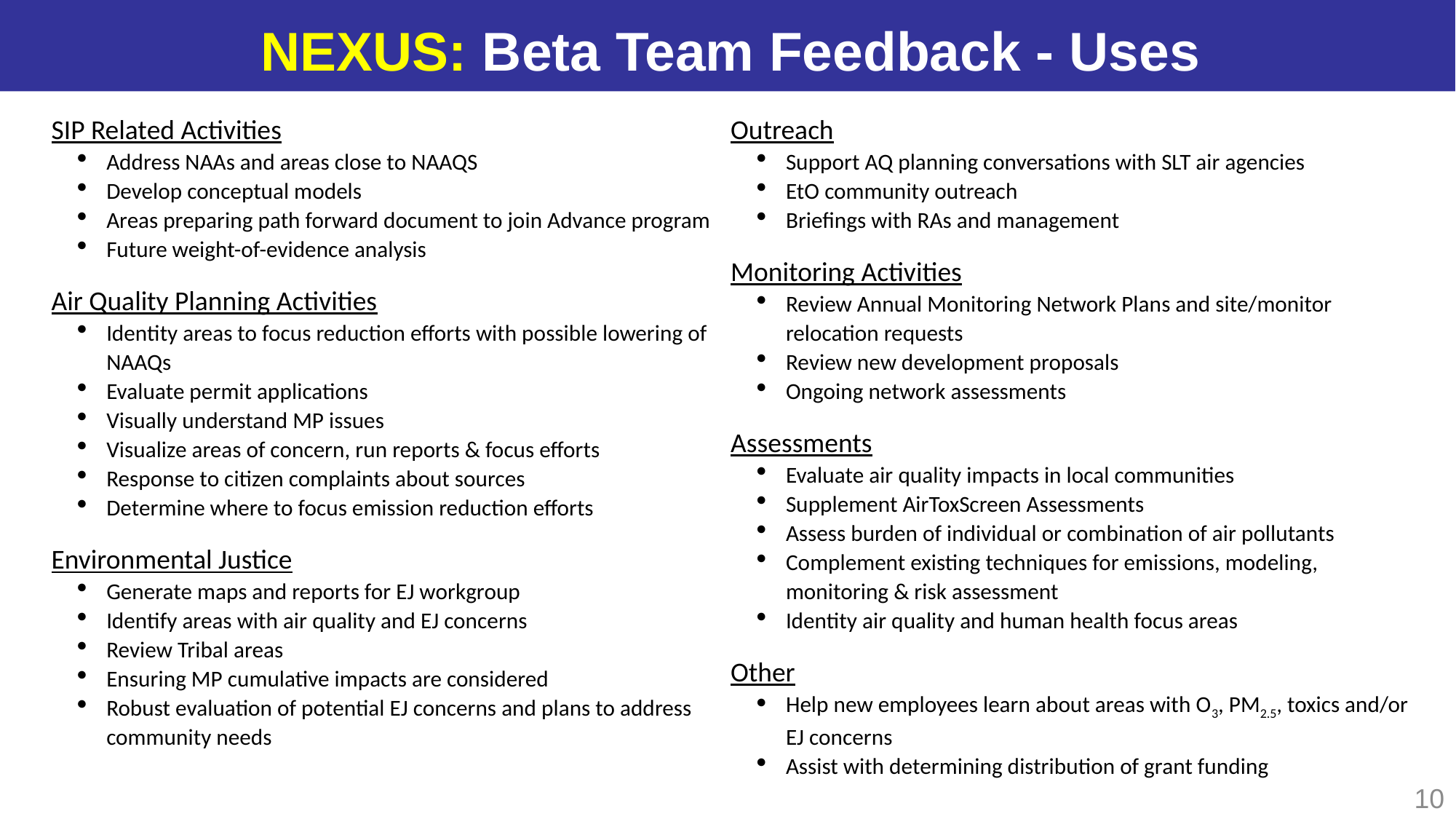

NEXUS: Beta Team Feedback - Uses
SIP Related Activities
Address NAAs and areas close to NAAQS
Develop conceptual models
Areas preparing path forward document to join Advance program
Future weight-of-evidence analysis

Air Quality Planning Activities
Identity areas to focus reduction efforts with possible lowering of NAAQs
Evaluate permit applications
Visually understand MP issues
Visualize areas of concern, run reports & focus efforts
Response to citizen complaints about sources
Determine where to focus emission reduction efforts

Environmental Justice
Generate maps and reports for EJ workgroup
Identify areas with air quality and EJ concerns
Review Tribal areas
Ensuring MP cumulative impacts are considered
Robust evaluation of potential EJ concerns and plans to address community needs

Outreach
Support AQ planning conversations with SLT air agencies
EtO community outreach
Briefings with RAs and management

Monitoring Activities
Review Annual Monitoring Network Plans and site/monitor relocation requests
Review new development proposals
Ongoing network assessments

Assessments
Evaluate air quality impacts in local communities
Supplement AirToxScreen Assessments
Assess burden of individual or combination of air pollutants
Complement existing techniques for emissions, modeling, monitoring & risk assessment
Identity air quality and human health focus areas

Other
Help new employees learn about areas with O3, PM2.5, toxics and/or EJ concerns
Assist with determining distribution of grant funding
10